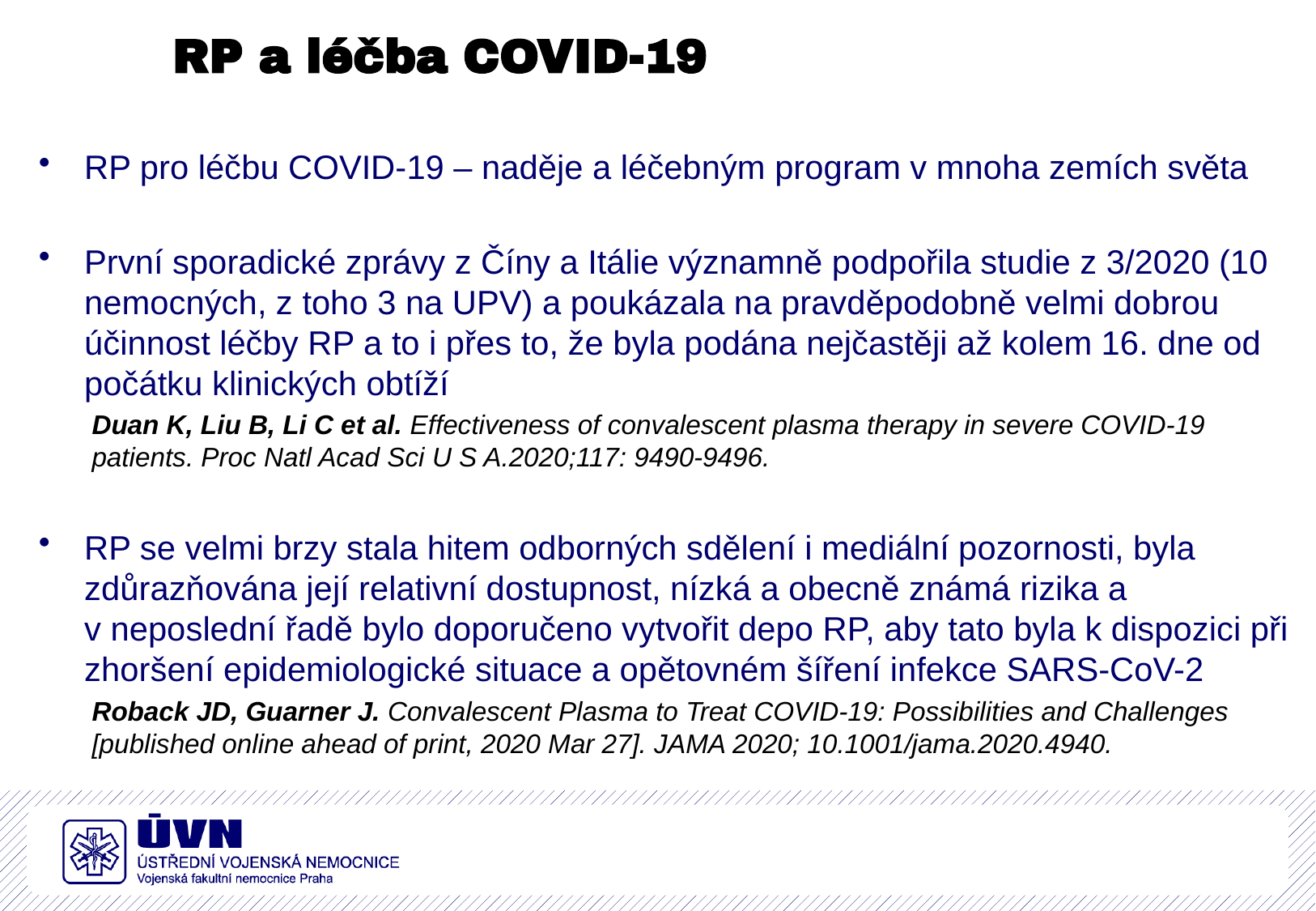

# RP a léčba COVID-19
RP pro léčbu COVID-19 – naděje a léčebným program v mnoha zemích světa

První sporadické zprávy z Číny a Itálie významně podpořila studie z 3/2020 (10 nemocných, z toho 3 na UPV) a poukázala na pravděpodobně velmi dobrou účinnost léčby RP a to i přes to, že byla podána nejčastěji až kolem 16. dne od počátku klinických obtíží
Duan K, Liu B, Li C et al. Effectiveness of convalescent plasma therapy in severe COVID-19 patients. Proc Natl Acad Sci U S A.2020;117: 9490-9496.

RP se velmi brzy stala hitem odborných sdělení i mediální pozornosti, byla zdůrazňována její relativní dostupnost, nízká a obecně známá rizika a v neposlední řadě bylo doporučeno vytvořit depo RP, aby tato byla k dispozici při zhoršení epidemiologické situace a opětovném šíření infekce SARS-CoV-2
Roback JD, Guarner J. Convalescent Plasma to Treat COVID-19: Possibilities and Challenges [published online ahead of print, 2020 Mar 27]. JAMA 2020; 10.1001/jama.2020.4940.